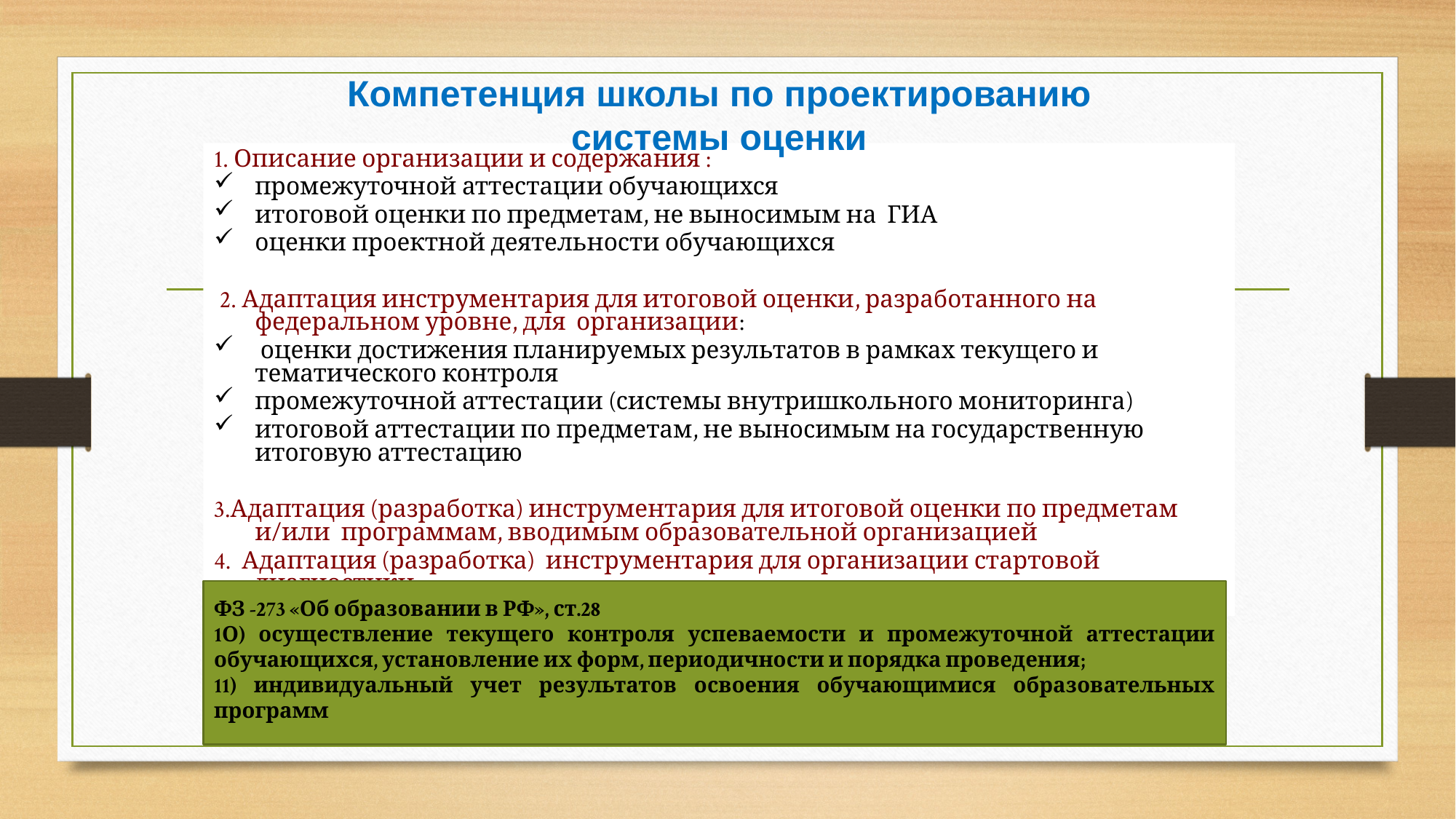

Компетенция школы по проектированию системы оценки
1. Описание организации и содержания :
промежуточной аттестации обучающихся
итоговой оценки по предметам, не выносимым на  ГИА
оценки проектной деятельности обучающихся

 2. Адаптация инструментария для итоговой оценки, разработанного на федеральном уровне, для  организации:
 оценки достижения планируемых результатов в рамках текущего и тематического контроля
промежуточной аттестации (системы внутришкольного мониторинга)
итоговой аттестации по предметам, не выносимым на государственную итоговую аттестацию

3.Адаптация (разработка) инструментария для итоговой оценки по предметам и/или  программам, вводимым образовательной организацией
4.  Адаптация (разработка)  инструментария для организации стартовой диагностики
5  Адаптация или разработка  инструментария  системы внутришкольного контроля

ФЗ -273 «Об образовании в РФ», ст.28
1О) осуществление текущего контроля успеваемости и промежуточной аттестации обучающихся, установление их форм, периодичности и порядка проведения;
11) индивидуальный учет результатов освоения обучающимися образовательных программ